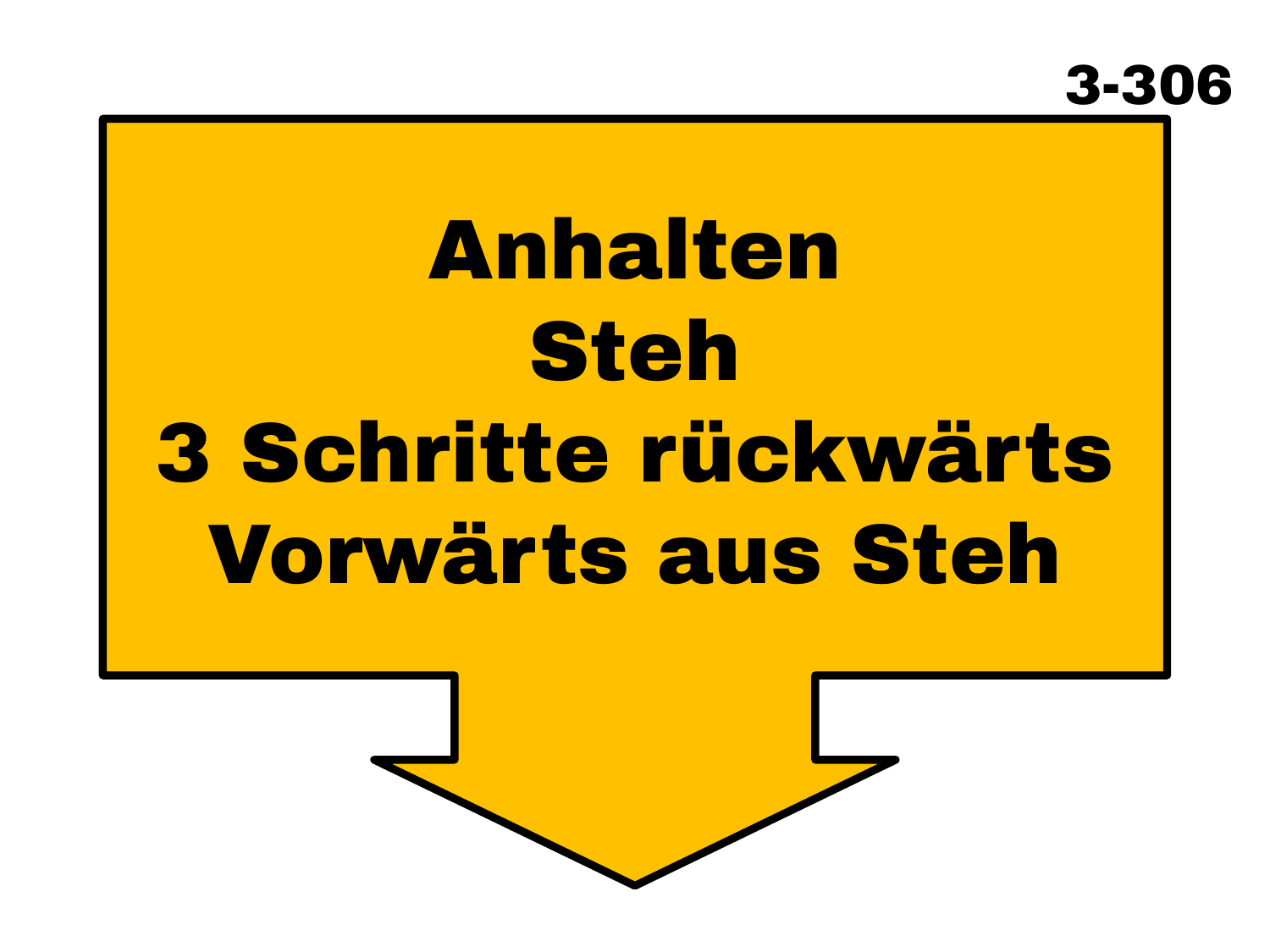

3-306
Anhalten
Steh
3 Schritte rückwärts
Vorwärts aus Steh